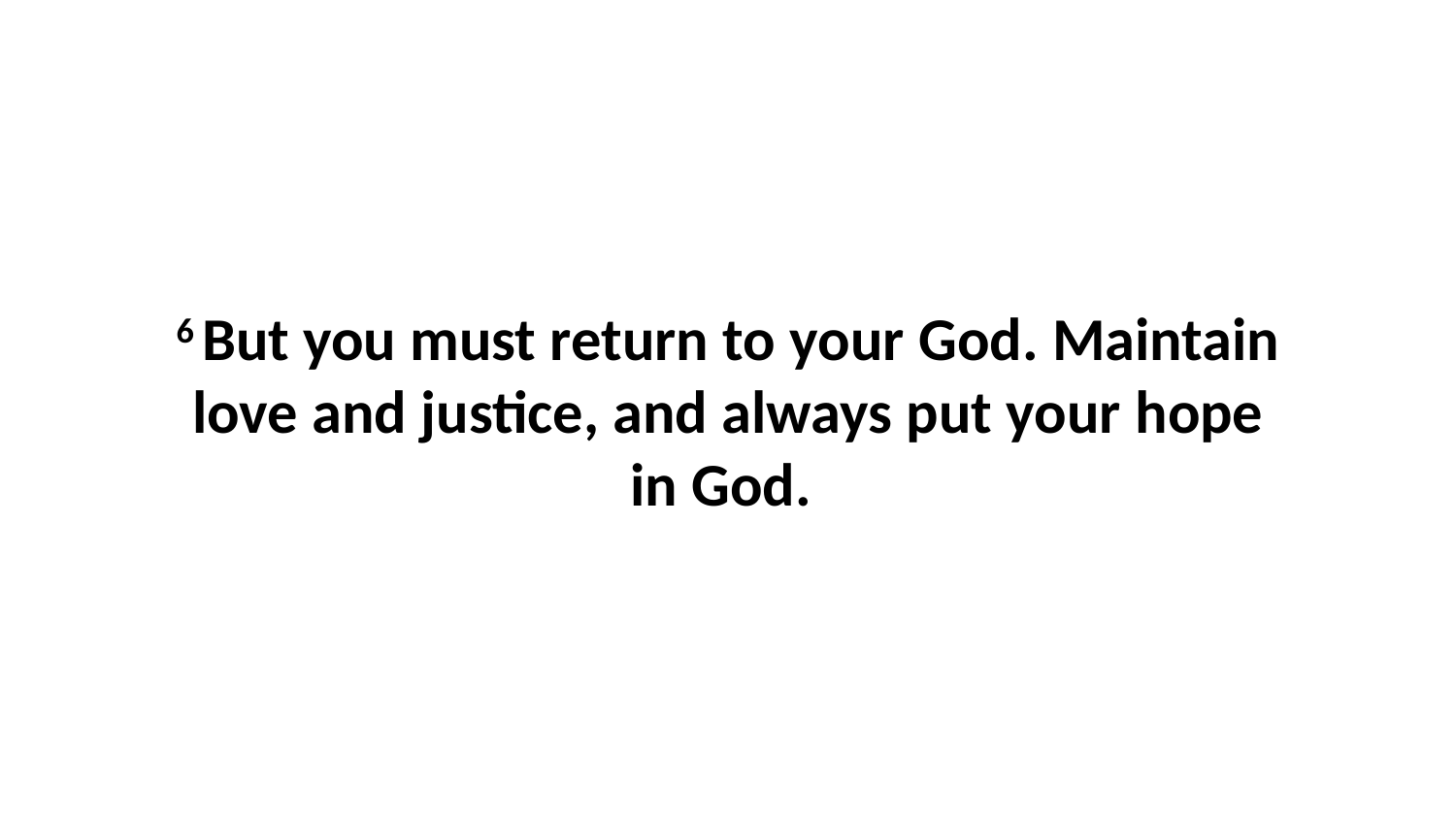

6 But you must return to your God. Maintain love and justice, and always put your hope in God.